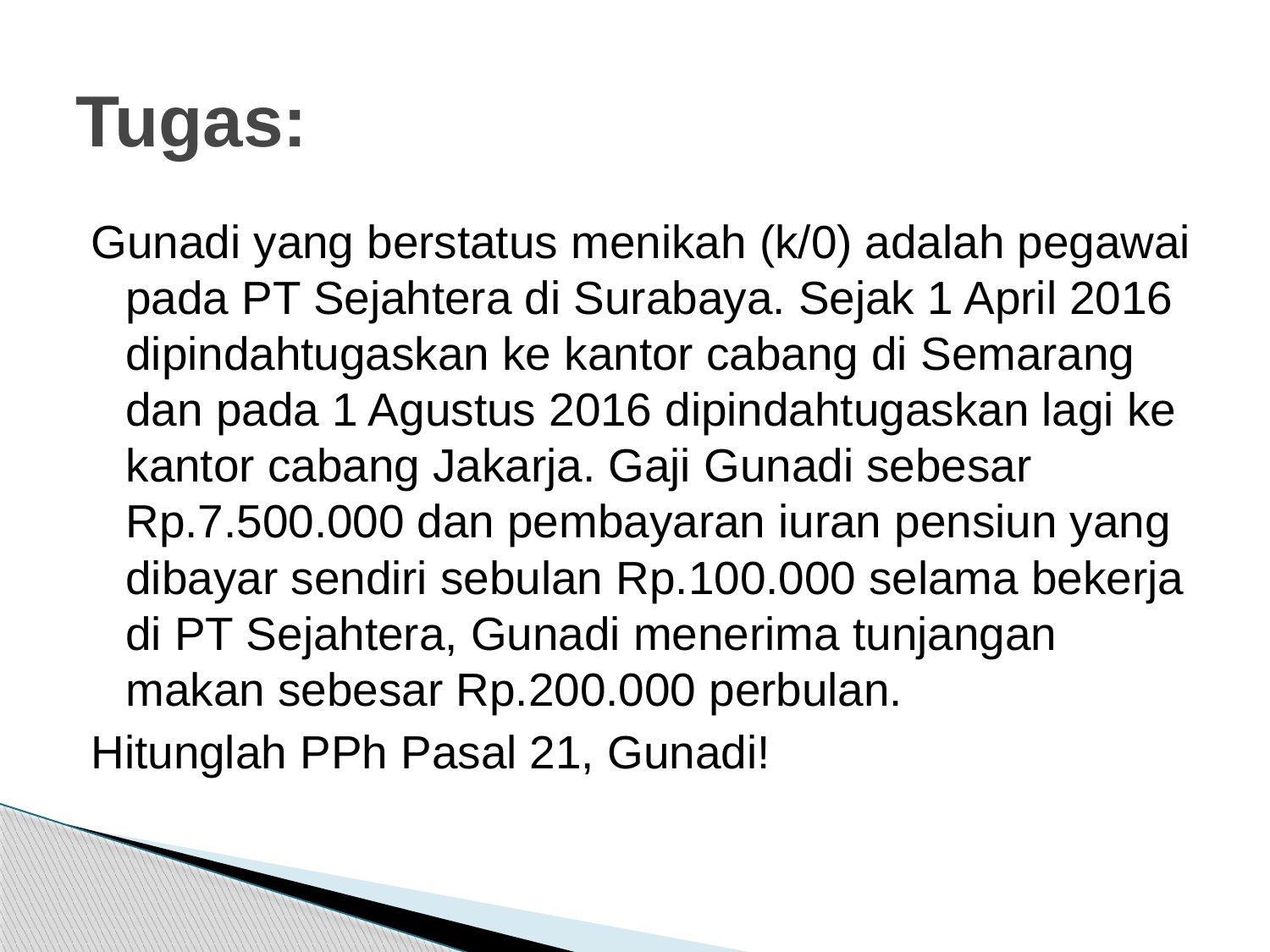

# Tugas:
Gunadi yang berstatus menikah (k/0) adalah pegawai pada PT Sejahtera di Surabaya. Sejak 1 April 2016 dipindahtugaskan ke kantor cabang di Semarang dan pada 1 Agustus 2016 dipindahtugaskan lagi ke kantor cabang Jakarja. Gaji Gunadi sebesar Rp.7.500.000 dan pembayaran iuran pensiun yang dibayar sendiri sebulan Rp.100.000 selama bekerja di PT Sejahtera, Gunadi menerima tunjangan makan sebesar Rp.200.000 perbulan.
Hitunglah PPh Pasal 21, Gunadi!